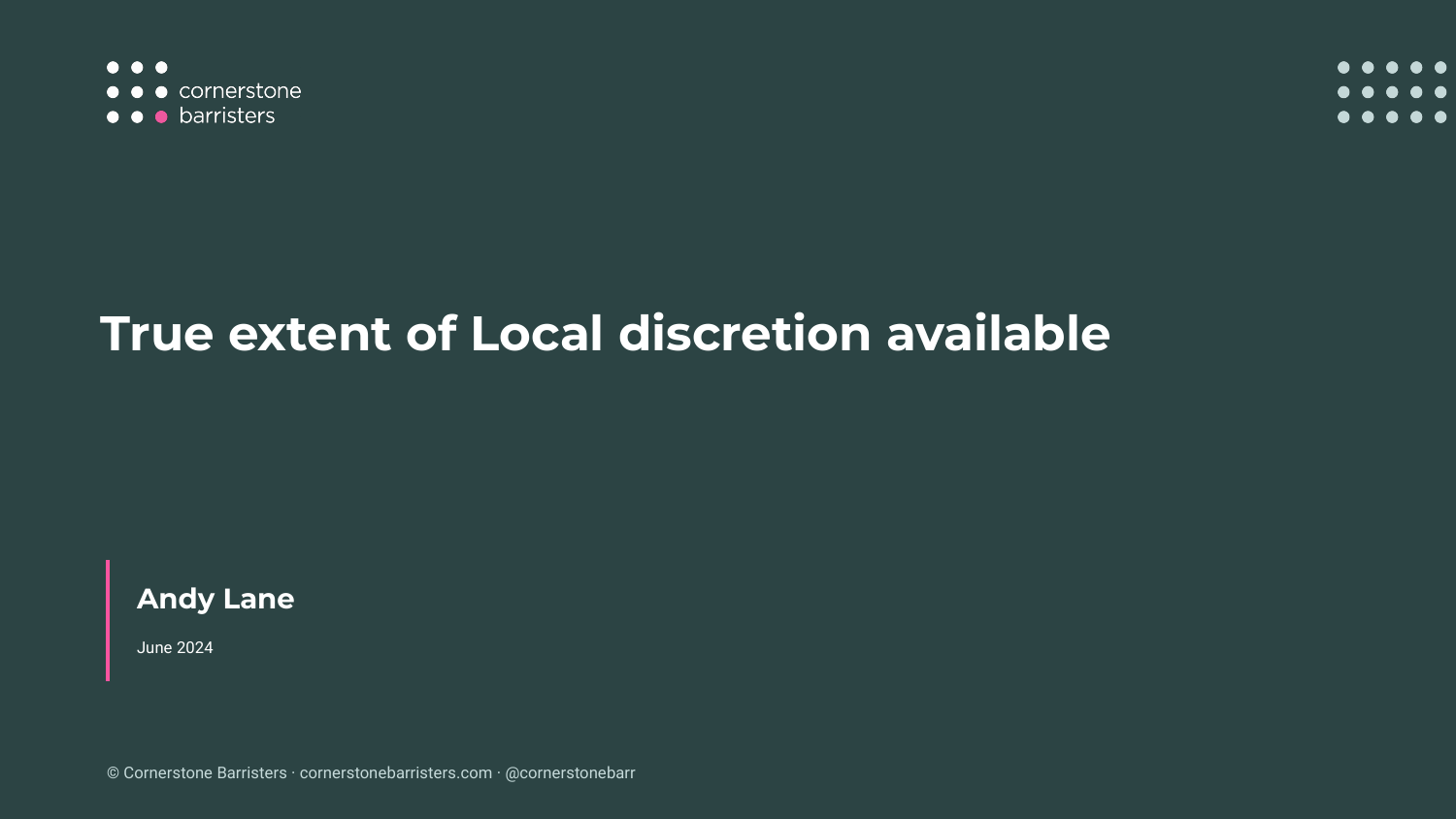

True extent of Local discretion available
Andy Lane
June 2024